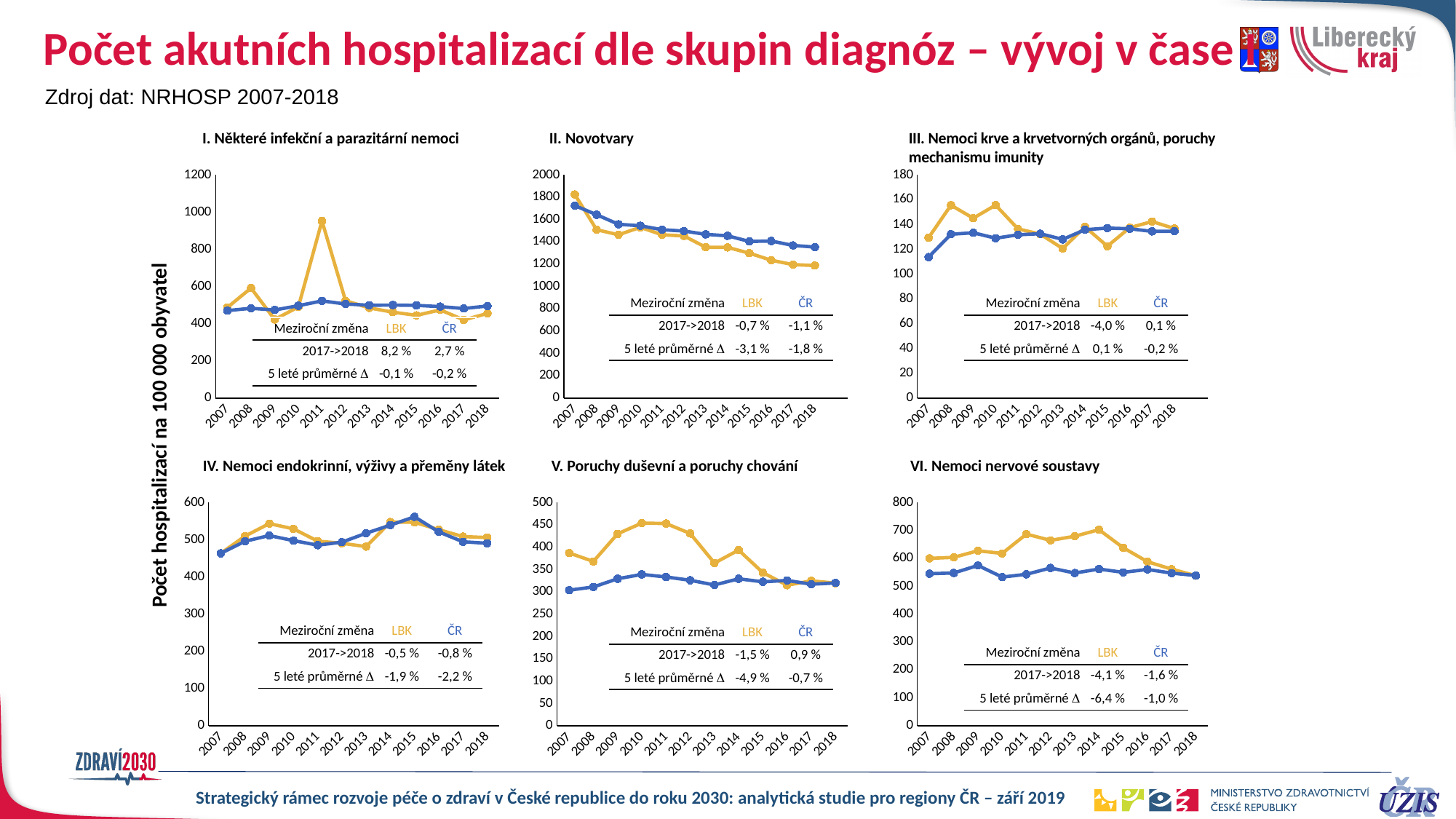

# Počet akutních hospitalizací dle skupin diagnóz – vývoj v čase I
Zdroj dat: NRHOSP 2007-2018
I. Některé infekční a parazitární nemoci
II. Novotvary
III. Nemoci krve a krvetvorných orgánů, poruchy mechanismu imunity

### Chart

| Category | JMK | Total |
|---|---|---|
| 2007 | 487.60845064555485 | 470.6525596189114 |
| 2008 | 592.0282704972581 | 483.00563429869305 |
| 2009 | 422.8296040051297 | 473.9459363834974 |
| 2010 | 490.1213471283295 | 496.7459640341271 |
| 2011 | 952.9091689262598 | 522.7847454888578 |
| 2012 | 523.4921669976491 | 506.0001221776614 |
| 2013 | 485.09258266757547 | 499.4425214868709 |
| 2014 | 462.1558613805878 | 500.32385465809534 |
| 2015 | 444.9484460961133 | 498.69381810124975 |
| 2016 | 474.3524793322714 | 492.06438747883857 |
| 2017 | 420.4710909115653 | 481.8818141624102 |
| 2018 | 455.15479792032806 | 495.07689788574294 |

### Chart

| Category | HKK | Total |
|---|---|---|
| 2007 | 1824.5396416182034 | 1724.8703317517295 |
| 2008 | 1508.7542164804154 | 1643.4234107776158 |
| 2009 | 1464.2728380469061 | 1557.8337189791412 |
| 2010 | 1530.2070842330622 | 1544.6627810490804 |
| 2011 | 1463.7141318141566 | 1509.0687791330488 |
| 2012 | 1453.2835681372019 | 1497.3424455286458 |
| 2013 | 1351.9646591694345 | 1467.4733479222389 |
| 2014 | 1350.6892457607219 | 1454.576308129106 |
| 2015 | 1298.8669071301076 | 1404.11471484905 |
| 2016 | 1235.860865693274 | 1407.752030139457 |
| 2017 | 1196.3241664285367 | 1368.2859837163655 |
| 2018 | 1188.384268400936 | 1353.9071917850104 |

### Chart

| Category | HKK | Total |
|---|---|---|
| 2007 | 129.3655073141268 | 113.73005618981598 |
| 2008 | 155.57952224695384 | 132.16114147953758 |
| 2009 | 145.126620694691 | 133.34614371340055 |
| 2010 | 155.6374194223665 | 128.9691114033937 |
| 2011 | 136.48854683063556 | 131.7274656195797 |
| 2012 | 132.24105263877894 | 132.6065348302441 |
| 2013 | 120.6459690790538 | 128.01217499963516 |
| 2014 | 138.0998284007082 | 135.82227776097596 |
| 2015 | 122.50883520967704 | 137.15336762736692 |
| 2016 | 137.44408524713802 | 136.57938584518814 |
| 2017 | 142.42494341556798 | 134.48193998484948 |
| 2018 | 136.7728845491931 | 134.61717622945795 |
| Meziroční změna | LBK | ČR |
| --- | --- | --- |
| 2017->2018 | -0,7 % | -1,1 % |
| 5 leté průměrné Δ | -3,1 % | -1,8 % |
| Meziroční změna | LBK | ČR |
| --- | --- | --- |
| 2017->2018 | -4,0 % | 0,1 % |
| 5 leté průměrné Δ | 0,1 % | -0,2 % |
| Meziroční změna | LBK | ČR |
| --- | --- | --- |
| 2017->2018 | 8,2 % | 2,7 % |
| 5 leté průměrné Δ | -0,1 % | -0,2 % |
Počet hospitalizací na 100 000 obyvatel
IV. Nemoci endokrinní, výživy a přeměny látek
V. Poruchy duševní a poruchy chování
VI. Nemoci nervové soustavy

### Chart

| Category | JMK | Total |
|---|---|---|
| 2007 | 464.0032954648019 | 463.8810681984104 |
| 2008 | 510.1080795796142 | 496.31379335075326 |
| 2009 | 543.7684545840389 | 511.6908062266043 |
| 2010 | 529.7133222445456 | 498.02006171387166 |
| 2011 | 496.6539764271956 | 485.8873364815075 |
| 2012 | 490.8879074677432 | 493.8965406403429 |
| 2013 | 481.8996836749351 | 517.9379260353131 |
| 2014 | 547.8415634905982 | 539.6025742288456 |
| 2015 | 547.4186614201926 | 562.053741735469 |
| 2016 | 527.5126709815777 | 521.4814859685714 |
| 2017 | 508.91970226836713 | 494.94188880597784 |
| 2018 | 506.3314070397281 | 490.91745769745773 |

### Chart

| Category | PHA | Total |
|---|---|---|
| 2007 | 387.1708295823509 | 304.0486834389748 |
| 2008 | 368.29665664655005 | 311.15971593408534 |
| 2009 | 430.1315723419695 | 329.55274616803604 |
| 2010 | 454.17001340211044 | 339.24276951944 |
| 2011 | 453.2880501766591 | 333.54381274369746 |
| 2012 | 430.9234301505038 | 326.1496546958558 |
| 2013 | 364.67467780228174 | 315.6872522231805 |
| 2014 | 393.7896096970689 | 329.4604743869774 |
| 2015 | 343.16136554086114 | 322.72775473866943 |
| 2016 | 315.0990846905462 | 325.7650243949886 |
| 2017 | 324.7651575972824 | 317.3324282881035 |
| 2018 | 319.74058440970305 | 320.1169160291836 |

### Chart

| Category | JMK | Total |
|---|---|---|
| 2007 | 600.3114954791502 | 545.4586493887375 |
| 2008 | 603.9606232359624 | 547.9548197588198 |
| 2009 | 627.5129039471703 | 574.9611208777518 |
| 2010 | 617.9988759519699 | 533.3239772727629 |
| 2011 | 687.2358102124475 | 543.2674280000385 |
| 2012 | 664.853292232206 | 565.8995292353815 |
| 2013 | 679.6313570048777 | 547.6980214198437 |
| 2014 | 703.0329548121862 | 561.9878338584265 |
| 2015 | 638.5032972638187 | 550.2543787113719 |
| 2016 | 588.3969930414669 | 560.7232138766899 |
| 2017 | 561.5352864601056 | 547.4560428861512 |
| 2018 | 538.2601764460794 | 538.9392298260088 |
| Meziroční změna | LBK | ČR |
| --- | --- | --- |
| 2017->2018 | -0,5 % | -0,8 % |
| 5 leté průměrné Δ | -1,9 % | -2,2 % |
| Meziroční změna | LBK | ČR |
| --- | --- | --- |
| 2017->2018 | -1,5 % | 0,9 % |
| 5 leté průměrné Δ | -4,9 % | -0,7 % |
| Meziroční změna | LBK | ČR |
| --- | --- | --- |
| 2017->2018 | -4,1 % | -1,6 % |
| 5 leté průměrné Δ | -6,4 % | -1,0 % |